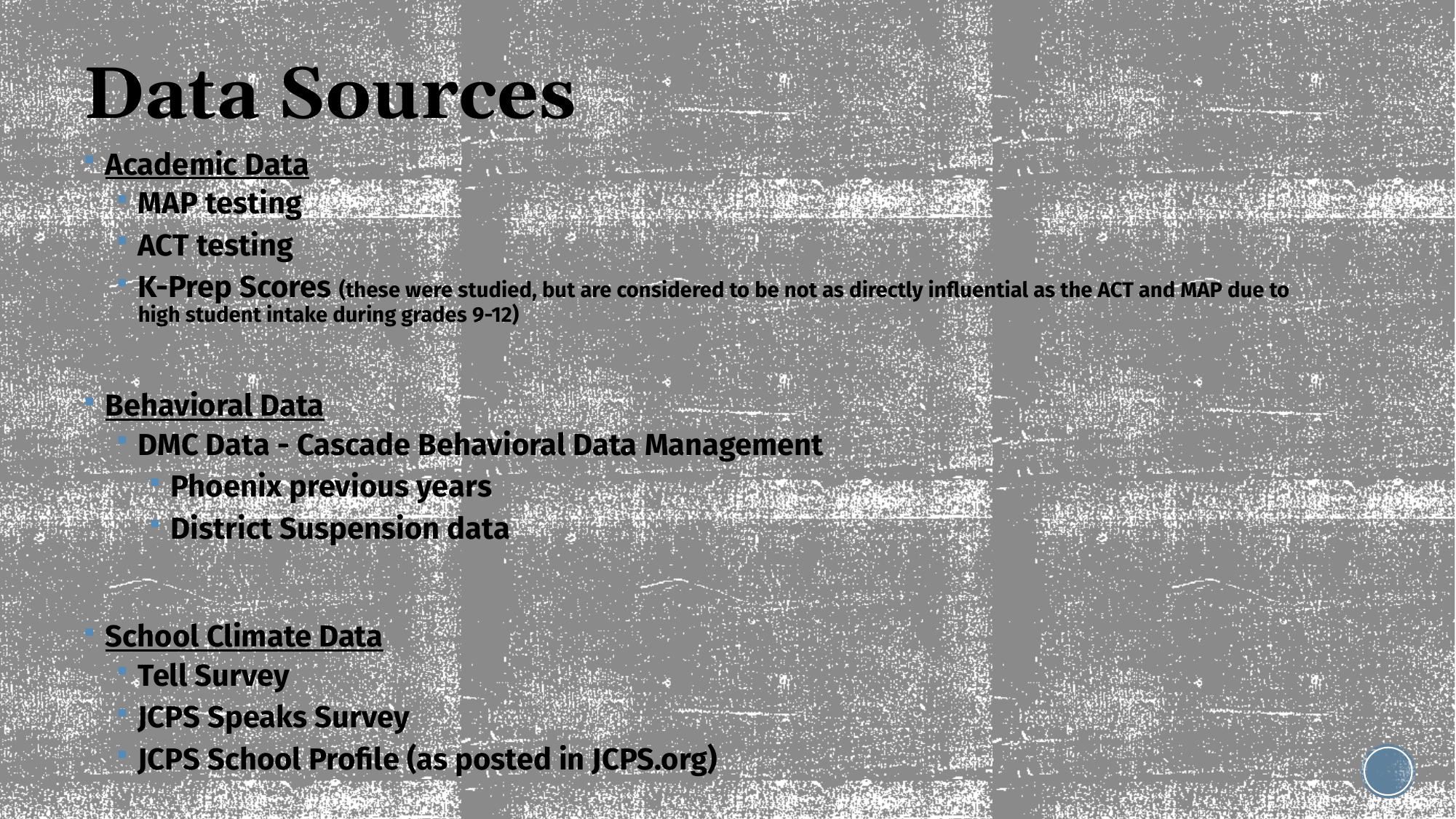

# Data Sources

Academic Data
MAP testing
ACT testing
K-Prep Scores (these were studied, but are considered to be not as directly influential as the ACT and MAP due to high student intake during grades 9-12)

Behavioral Data
DMC Data - Cascade Behavioral Data Management
Phoenix previous years
District Suspension data

School Climate Data
Tell Survey
JCPS Speaks Survey
JCPS School Profile (as posted in JCPS.org)